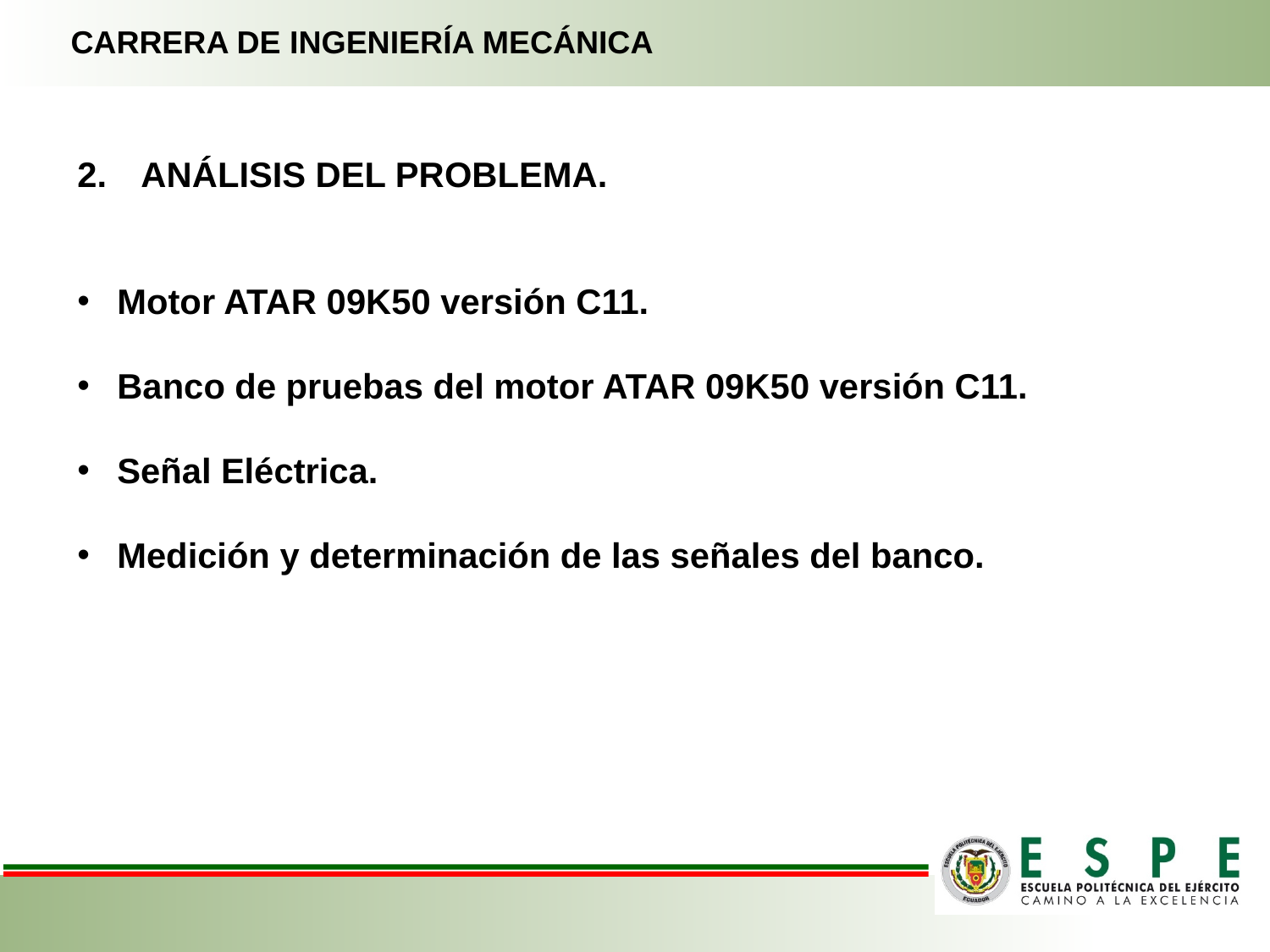

CARRERA DE INGENIERÍA MECÁNICA
ANÁLISIS DEL PROBLEMA.

Motor ATAR 09K50 versión C11.

Banco de pruebas del motor ATAR 09K50 versión C11.

Señal Eléctrica.

Medición y determinación de las señales del banco.